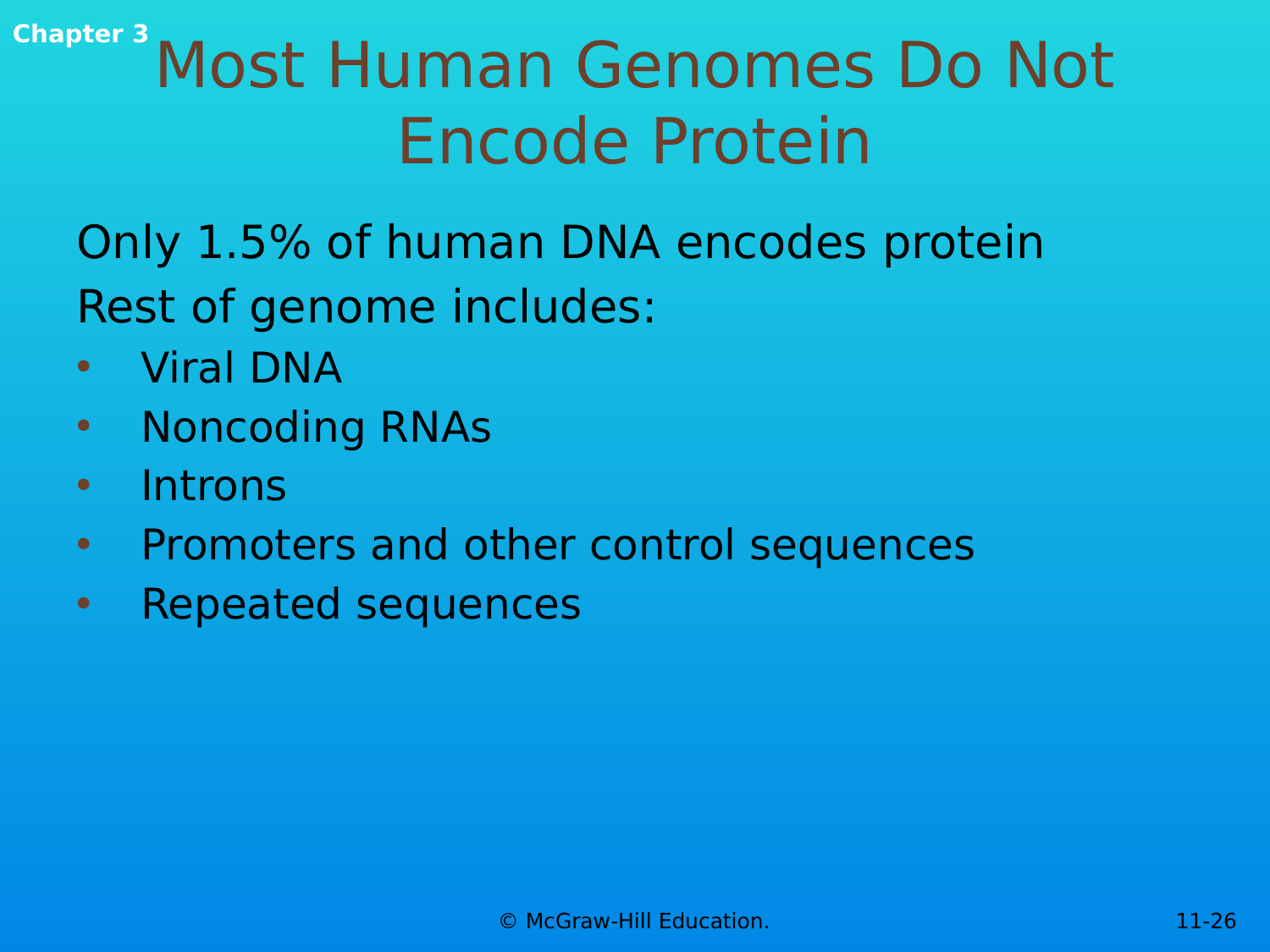

# Most Human Genomes Do Not Encode Protein
Only 1.5% of human DNA encodes protein
Rest of genome includes:
Viral DNA
Noncoding RNAs
Introns
Promoters and other control sequences
Repeated sequences